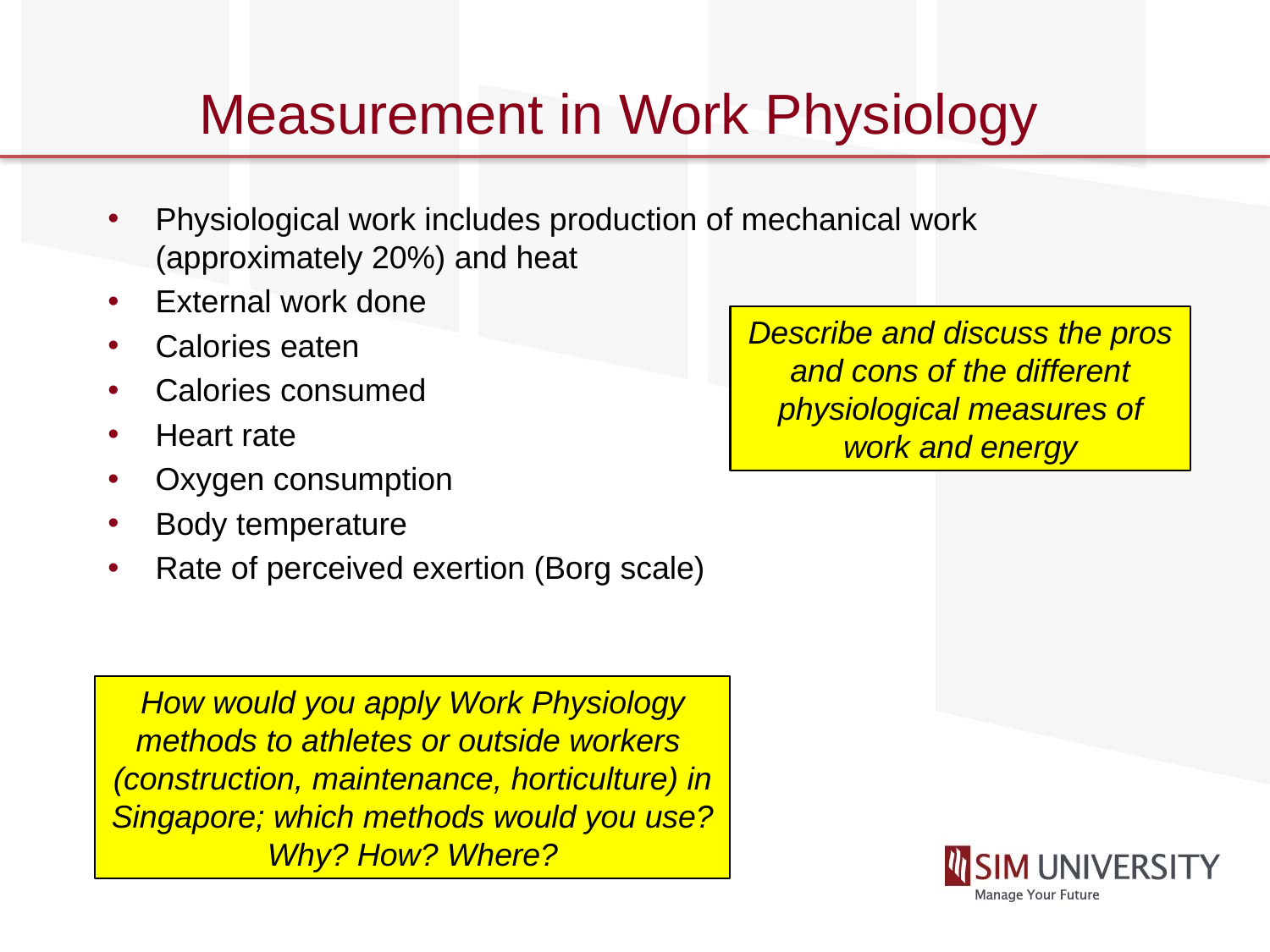

# Measurement in Work Physiology
Physiological work includes production of mechanical work (approximately 20%) and heat
External work done
Calories eaten
Calories consumed
Heart rate
Oxygen consumption
Body temperature
Rate of perceived exertion (Borg scale)

Describe and discuss the pros and cons of the different physiological measures of work and energy
How would you apply Work Physiology methods to athletes or outside workers  (construction, maintenance, horticulture) in Singapore; which methods would you use? Why? How? Where?